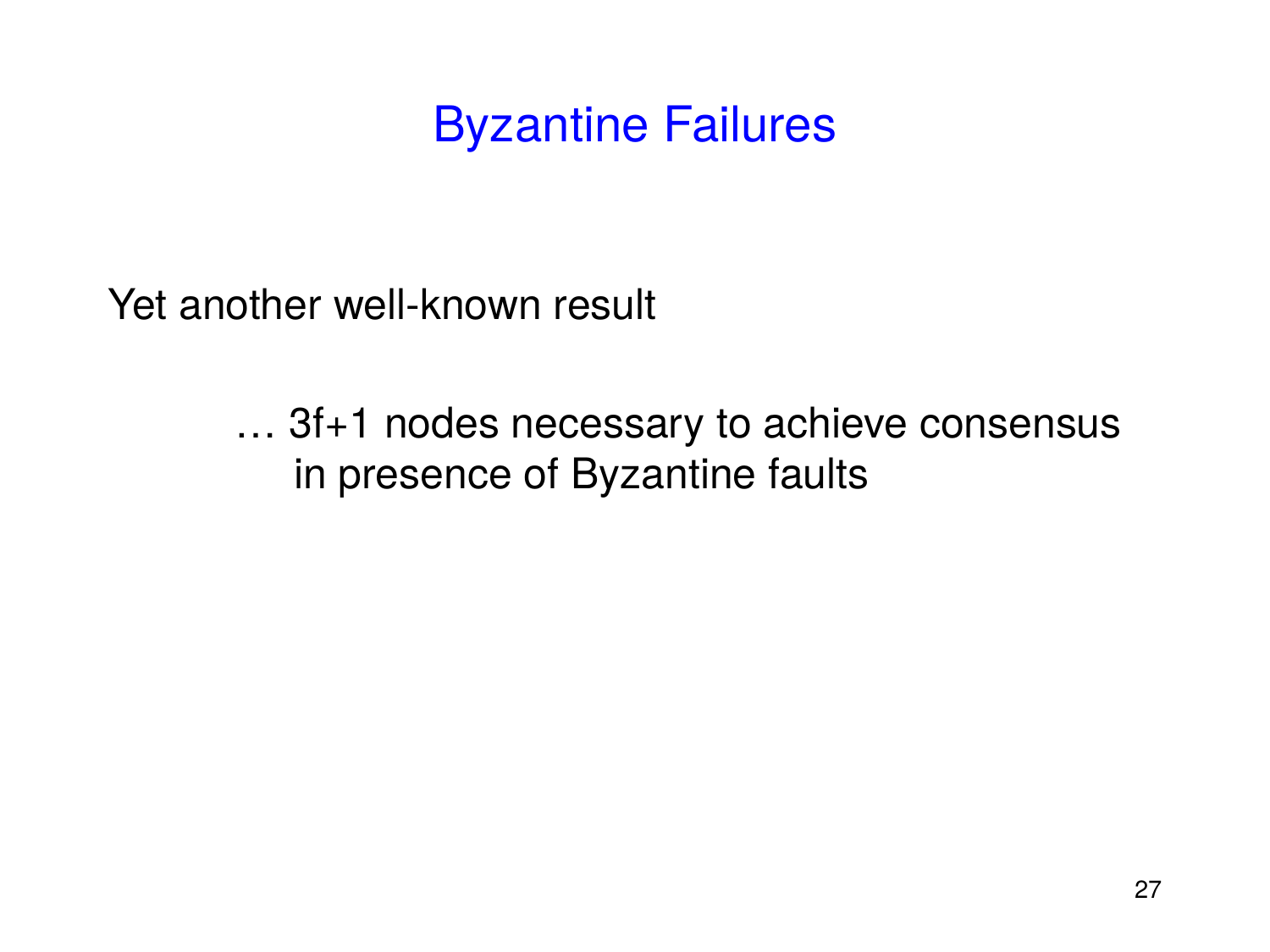

# Byzantine Failures

Yet another well-known result

	… 3f+1 nodes necessary to achieve consensus 	     in presence of Byzantine faults
27